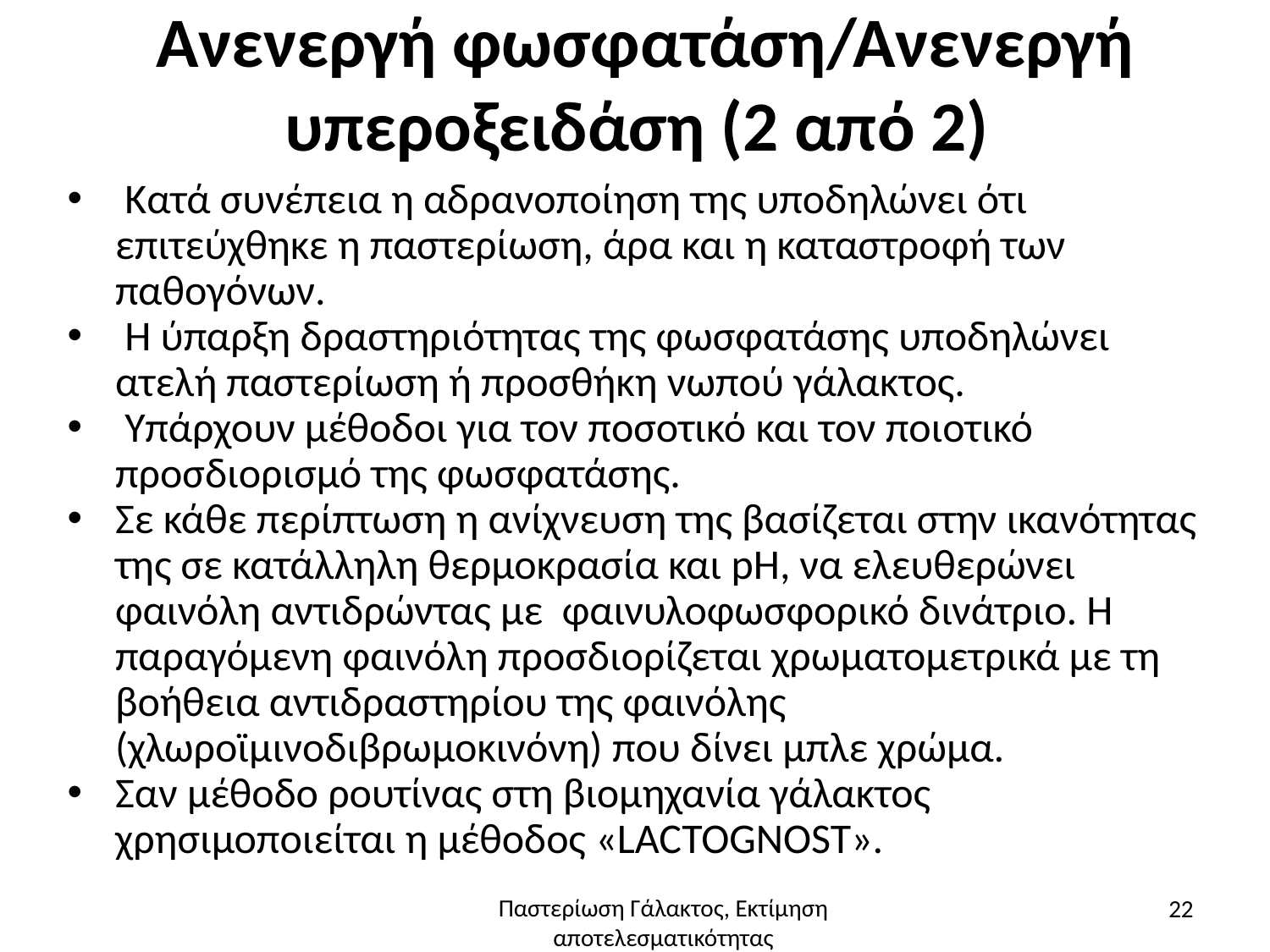

# Ανενεργή φωσφατάση/Ανενεργή υπεροξειδάση (2 από 2)
 Κατά συνέπεια η αδρανοποίηση της υποδηλώνει ότι επιτεύχθηκε η παστερίωση, άρα και η καταστροφή των παθογόνων.
 Η ύπαρξη δραστηριότητας της φωσφατάσης υποδηλώνει ατελή παστερίωση ή προσθήκη νωπού γάλακτος.
 Υπάρχουν μέθοδοι για τον ποσοτικό και τον ποιοτικό προσδιορισμό της φωσφατάσης.
Σε κάθε περίπτωση η ανίχνευση της βασίζεται στην ικανότητας της σε κατάλληλη θερμοκρασία και pH, να ελευθερώνει φαινόλη αντιδρώντας με  φαινυλοφωσφορικό δινάτριο. Η παραγόμενη φαινόλη προσδιορίζεται χρωματομετρικά με τη βοήθεια αντιδραστηρίου της φαινόλης (χλωροϊμινοδιβρωμοκινόνη) που δίνει μπλε χρώμα.
Σαν μέθοδο ρουτίνας στη βιομηχανία γάλακτος χρησιμοποιείται η μέθοδος «LACTOGNOST».
22
Παστερίωση Γάλακτος, Εκτίμηση αποτελεσματικότητας